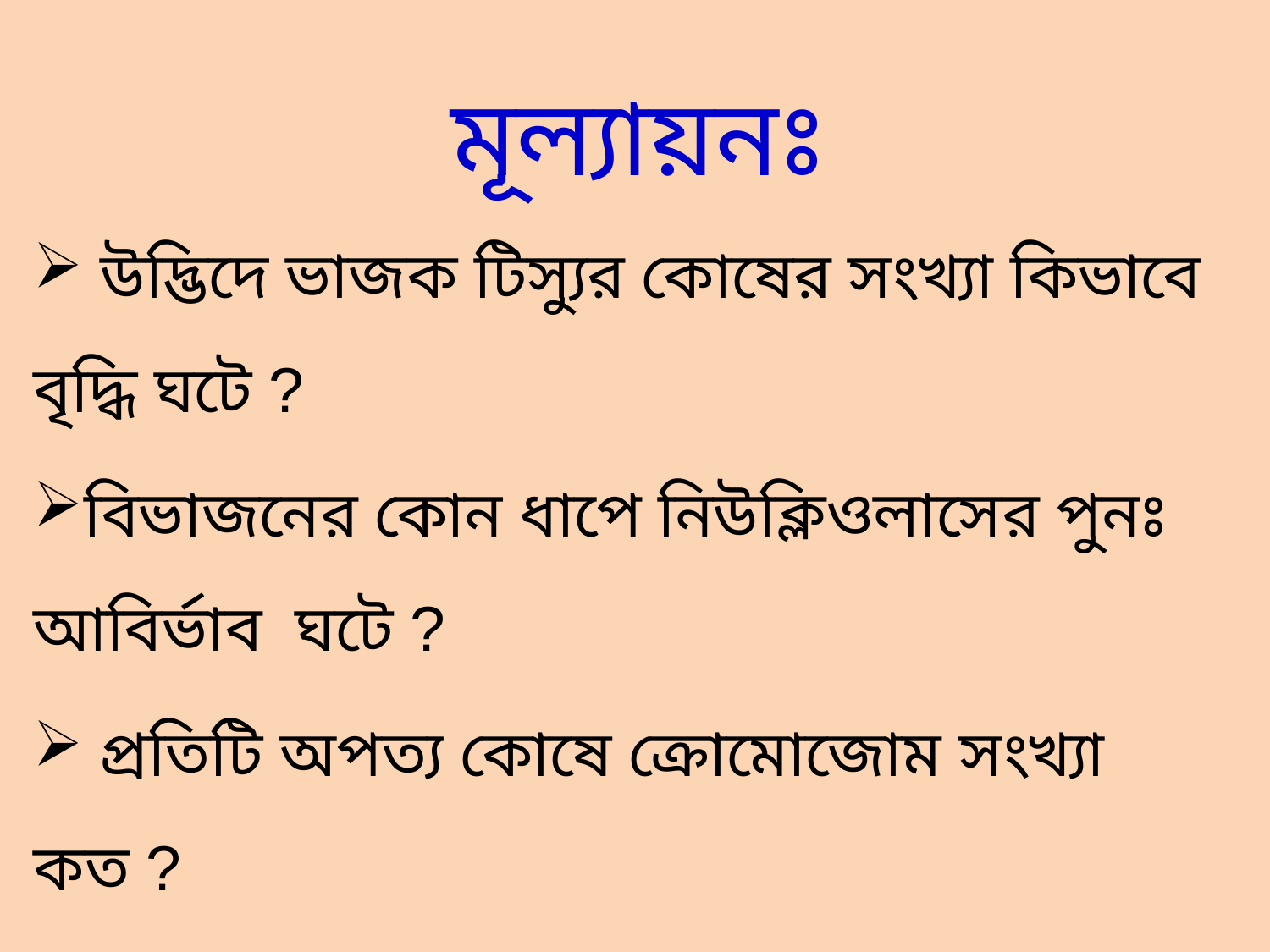

মূল্যায়নঃ
 উদ্ভিদে ভাজক টিস্যুর কোষের সংখ্যা কিভাবে বৃদ্ধি ঘটে ?
বিভাজনের কোন ধাপে নিউক্লিওলাসের পুনঃ আবির্ভাব  ঘটে ?
 প্রতিটি অপত্য কোষে ক্রোমোজোম সংখ্যা কত ?
এই বিভাজনকে সমীকরণিক বিভাজন বলা হয় কেন ?